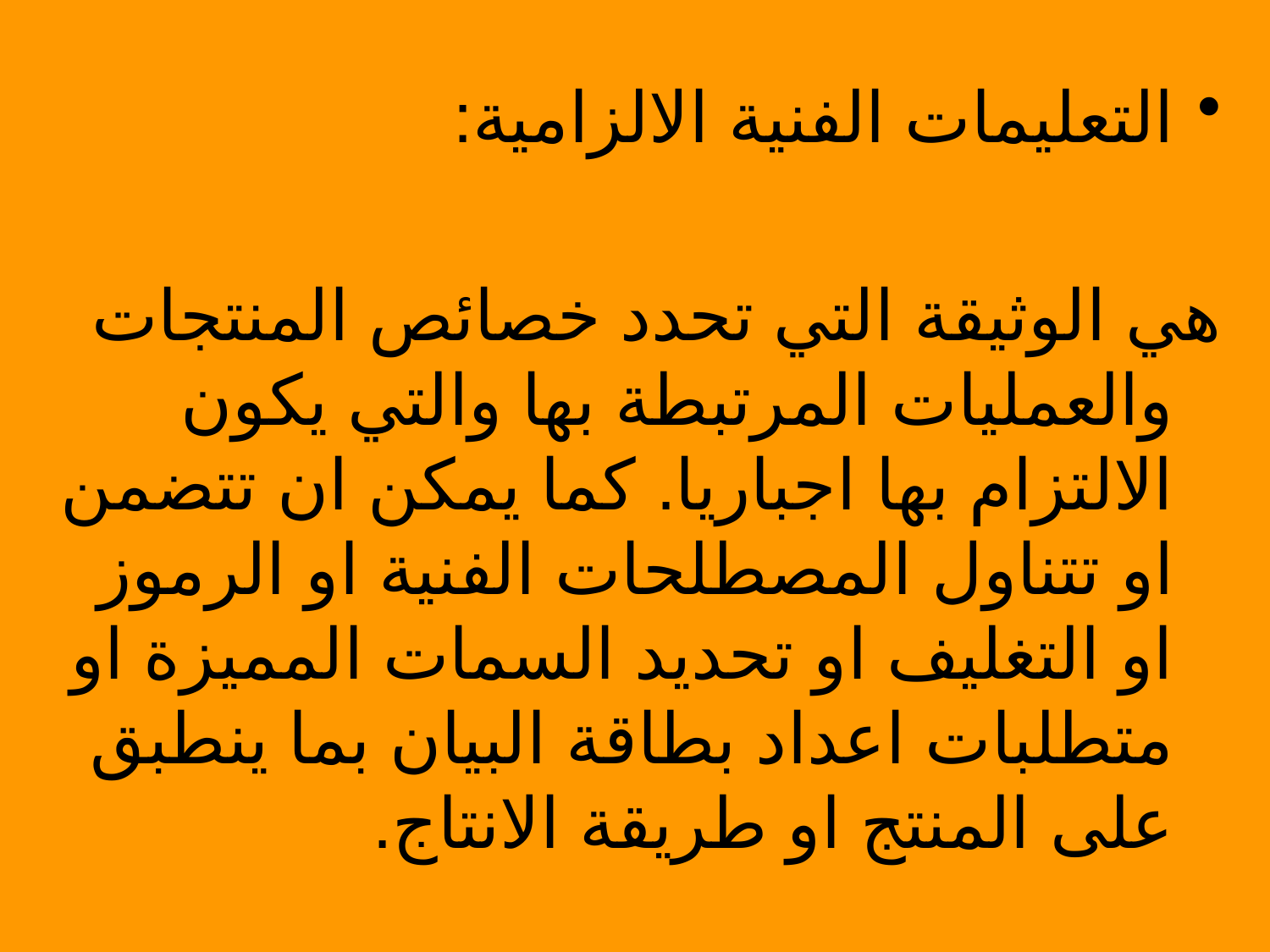

التعليمات الفنية الالزامية:

هي الوثيقة التي تحدد خصائص المنتجات والعمليات المرتبطة بها والتي يكون الالتزام بها اجباريا. كما يمكن ان تتضمن او تتناول المصطلحات الفنية او الرموز او التغليف او تحديد السمات المميزة او متطلبات اعداد بطاقة البيان بما ينطبق على المنتج او طريقة الانتاج.